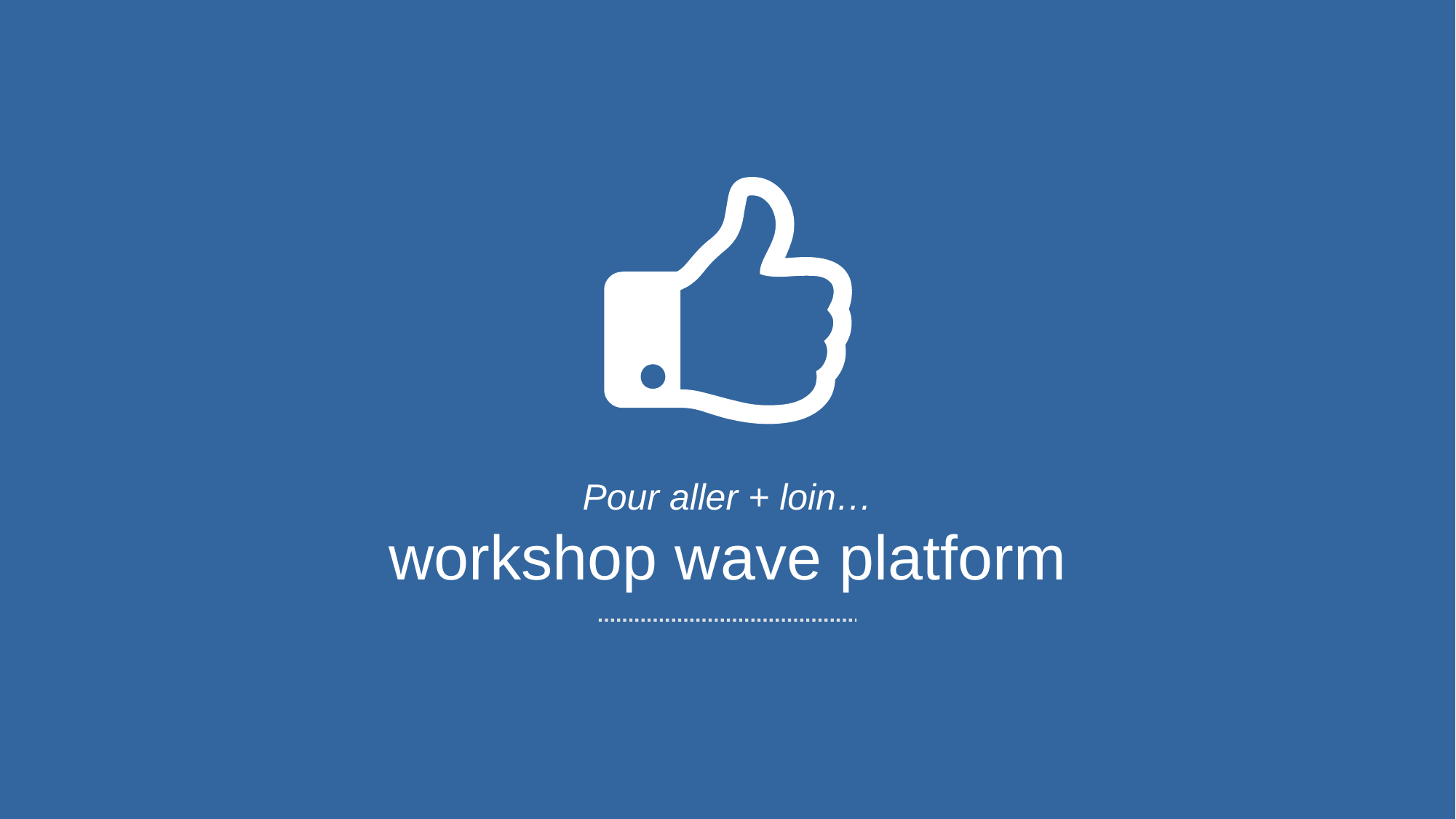

Pour aller + loin…
workshop wave platform